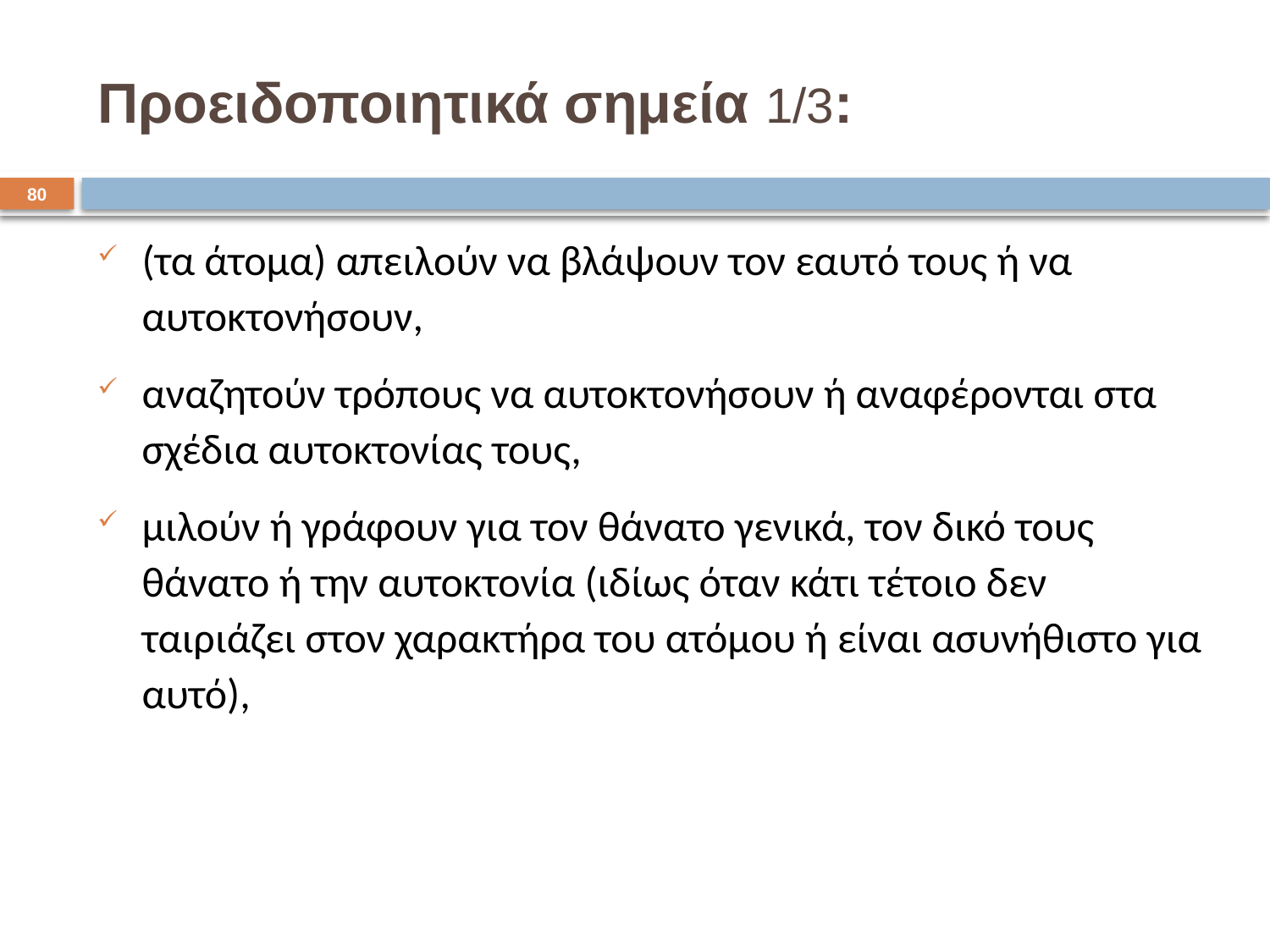

# Προειδοποιητικά σημεία 1/3:
80
(τα άτομα) απειλούν να βλάψουν τον εαυτό τους ή να αυτοκτονήσουν,
αναζητούν τρόπους να αυτοκτονήσουν ή αναφέρονται στα σχέδια αυτοκτονίας τους,
μιλούν ή γράφουν για τον θάνατο γενικά, τον δικό τους θάνατο ή την αυτοκτονία (ιδίως όταν κάτι τέτοιο δεν ταιριάζει στον χαρακτήρα του ατόμου ή είναι ασυνήθιστο για αυτό),